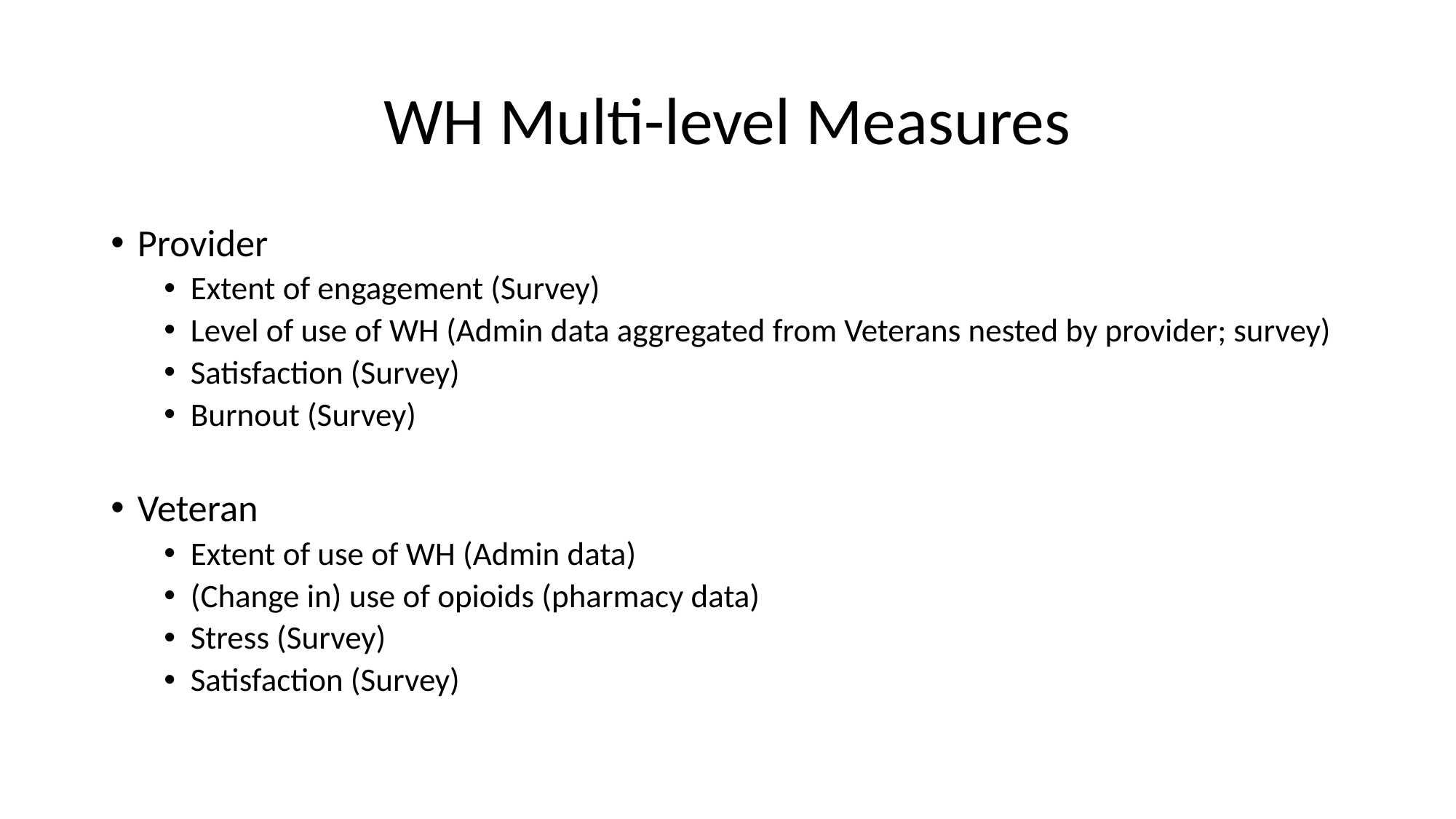

# WH Multi-level Measures
Provider
Extent of engagement (Survey)
Level of use of WH (Admin data aggregated from Veterans nested by provider; survey)
Satisfaction (Survey)
Burnout (Survey)

Veteran
Extent of use of WH (Admin data)
(Change in) use of opioids (pharmacy data)
Stress (Survey)
Satisfaction (Survey)